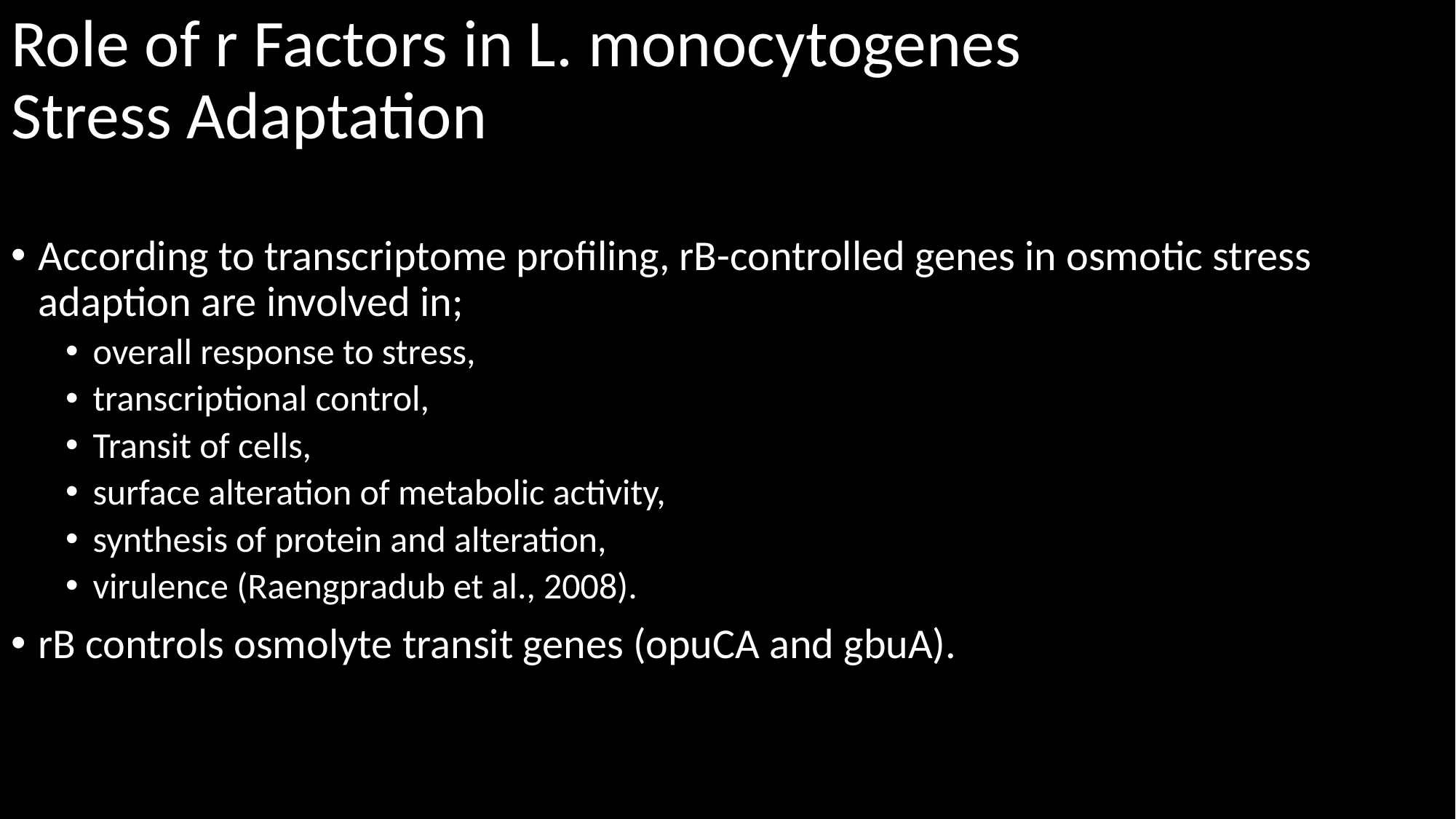

# Role of r Factors in L. monocytogenes Stress Adaptation

According to transcriptome profiling, rB-controlled genes in osmotic stress adaption are involved in;
overall response to stress,
transcriptional control,
Transit of cells,
surface alteration of metabolic activity,
synthesis of protein and alteration,
virulence (Raengpradub et al., 2008).
rB controls osmolyte transit genes (opuCA and gbuA).